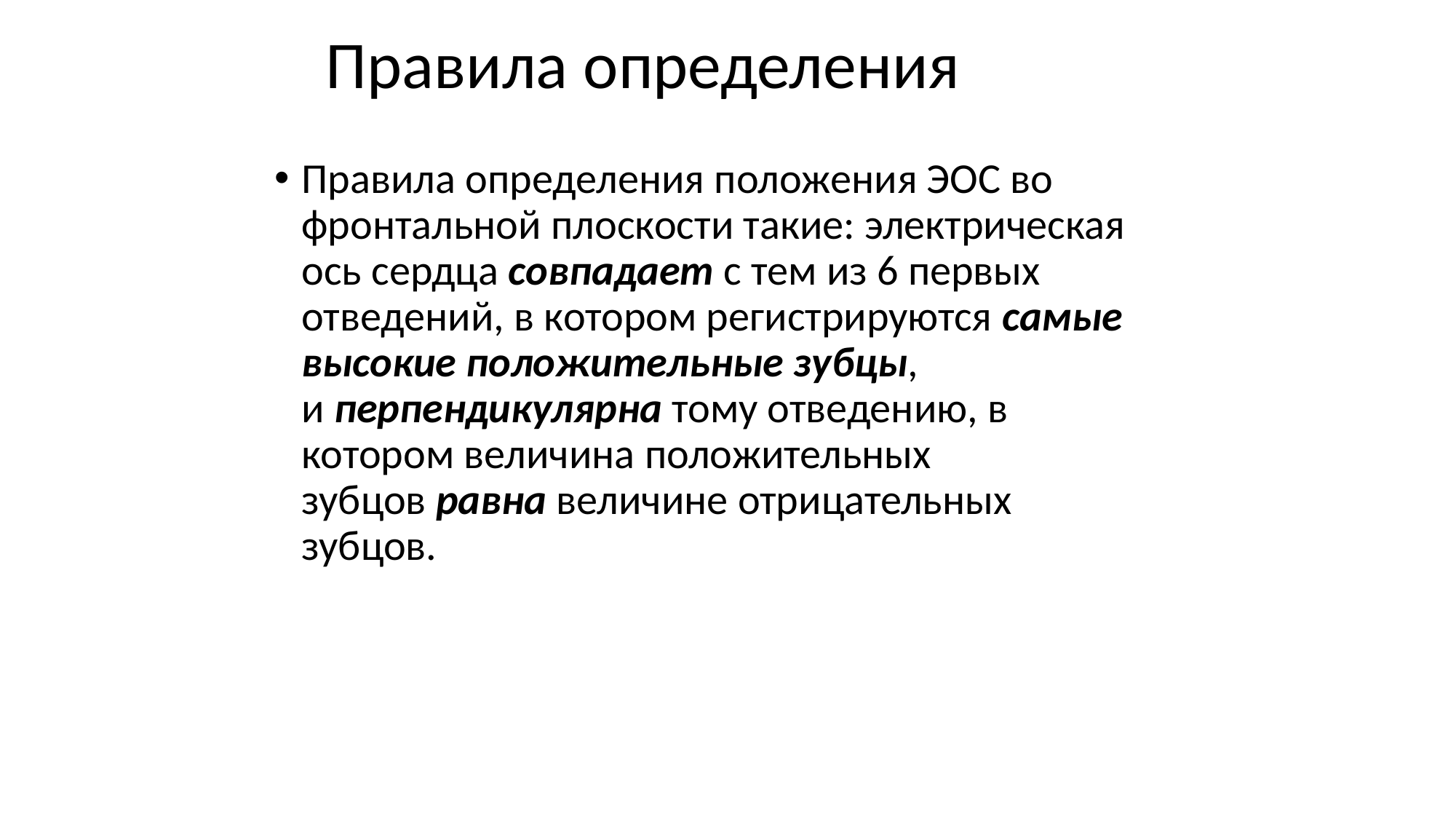

# Правила определения
Правила определения положения ЭОС во фронтальной плоскости такие: электрическая ось сердца совпадает с тем из 6 первых отведений, в котором регистрируются самые высокие положительные зубцы, и перпендикулярна тому отведению, в котором величина положительных зубцов равна величине отрицательных зубцов.